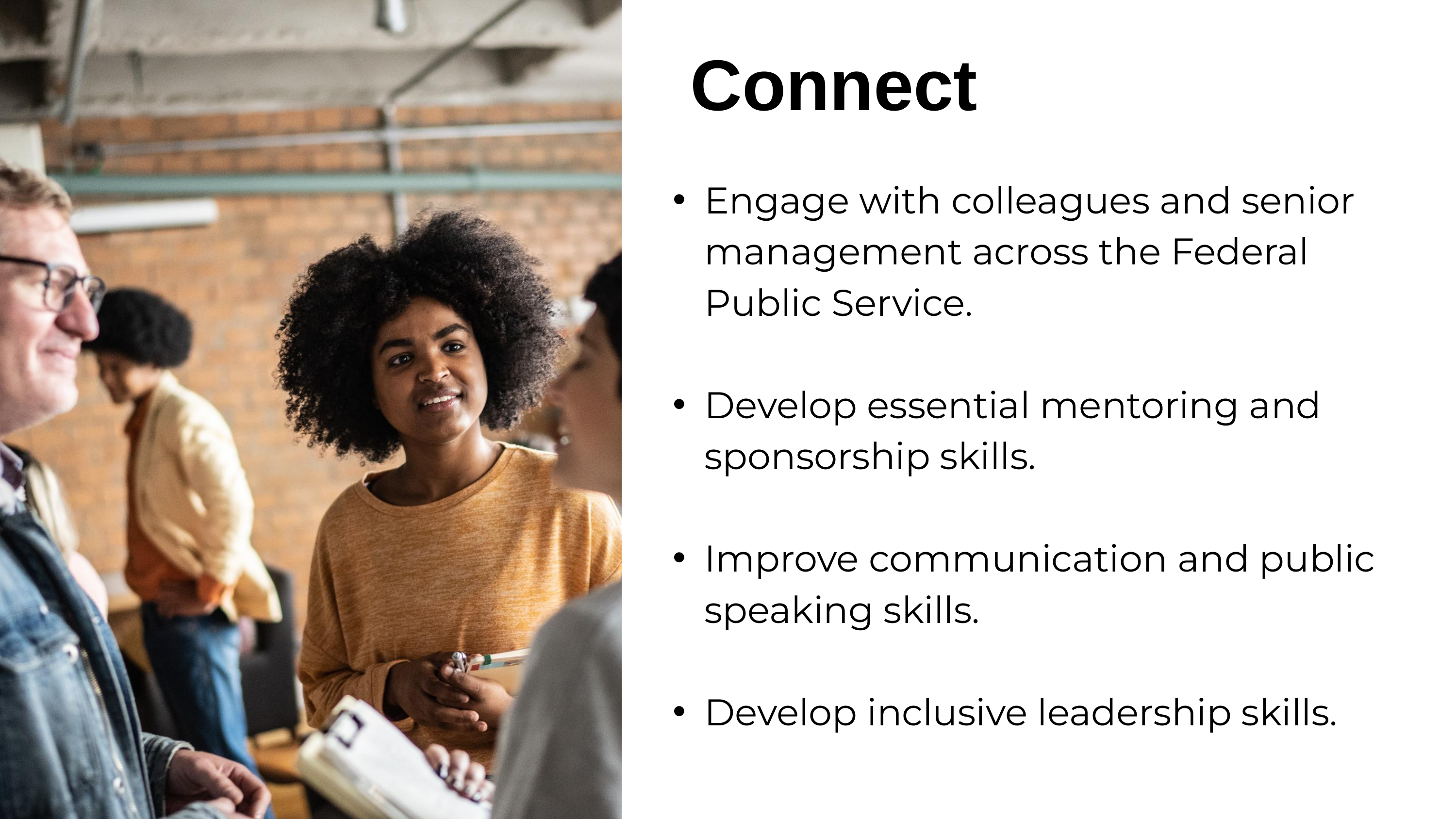

Connect
Engage with colleagues and senior management across the Federal Public Service.

Develop essential mentoring and sponsorship skills.

Improve communication and public speaking skills.

Develop inclusive leadership skills.